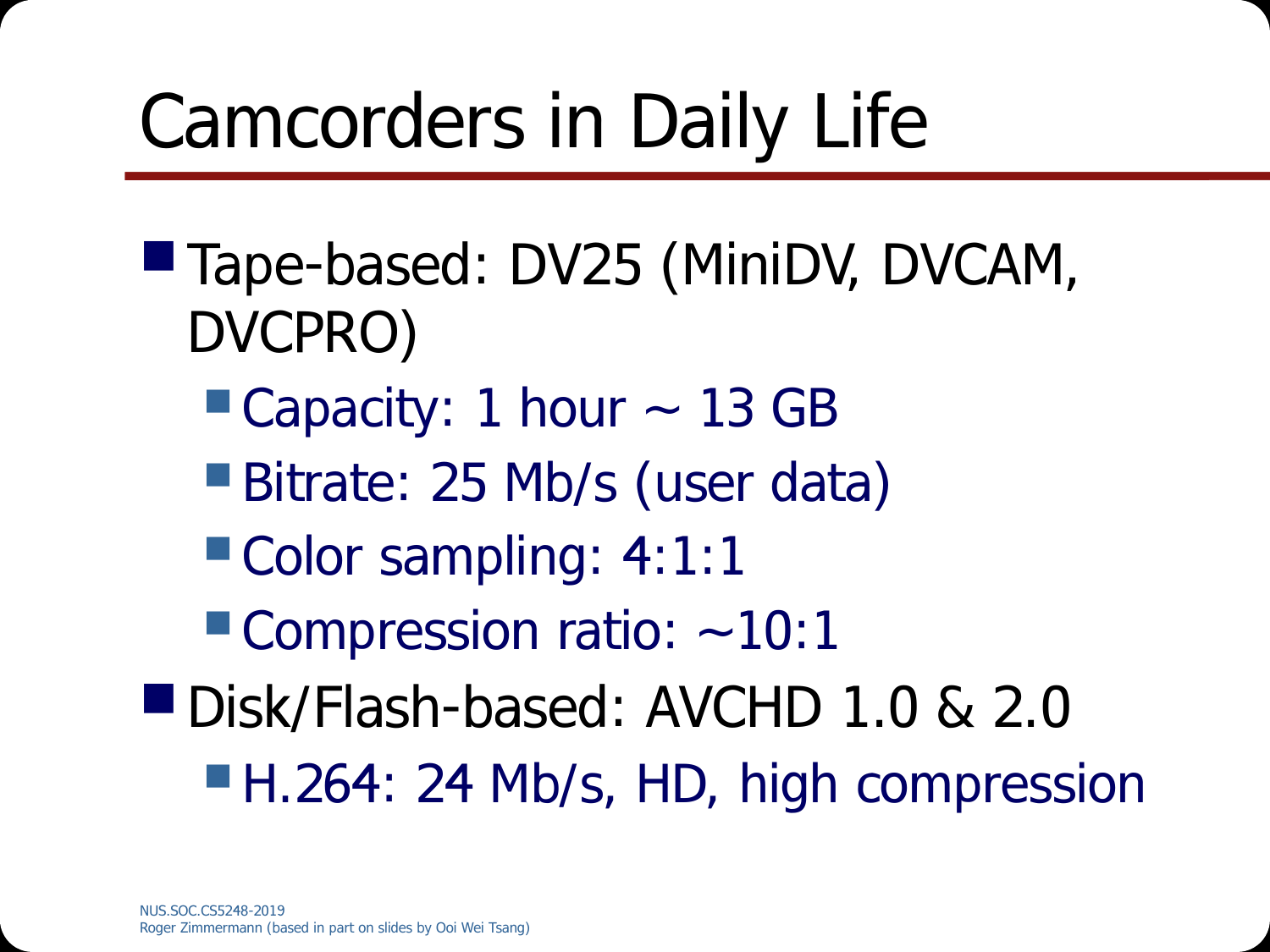

# Camcorders in Daily Life
Tape-based: DV25 (MiniDV, DVCAM, DVCPRO)
Capacity: 1 hour ~ 13 GB
Bitrate: 25 Mb/s (user data)
Color sampling: 4:1:1
Compression ratio: ~10:1
Disk/Flash-based: AVCHD 1.0 & 2.0
H.264: 24 Mb/s, HD, high compression

NUS.SOC.CS5248-2019
Roger Zimmermann (based in part on slides by Ooi Wei Tsang)